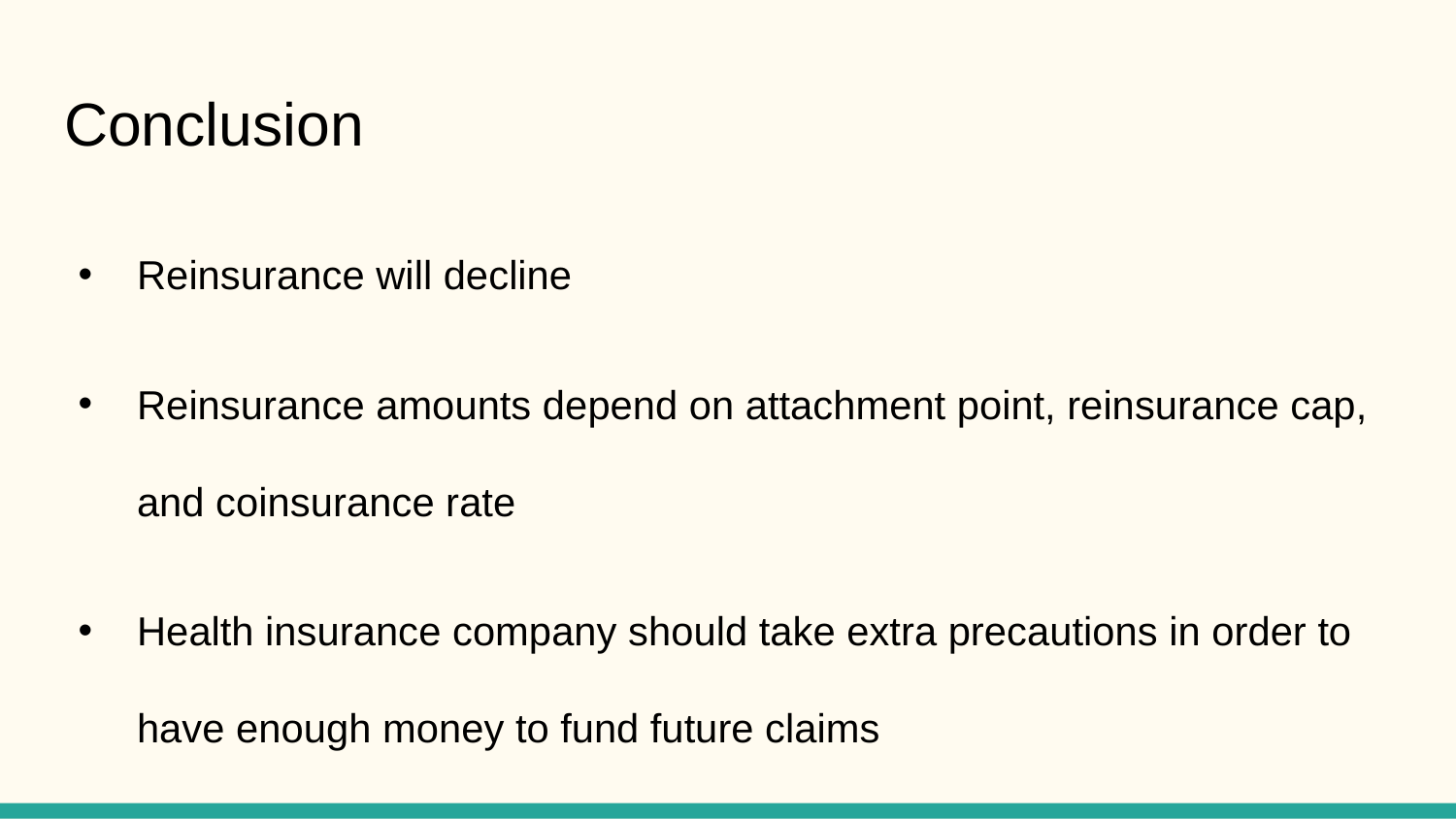

# Conclusion
Reinsurance will decline
Reinsurance amounts depend on attachment point, reinsurance cap, and coinsurance rate
Health insurance company should take extra precautions in order to have enough money to fund future claims